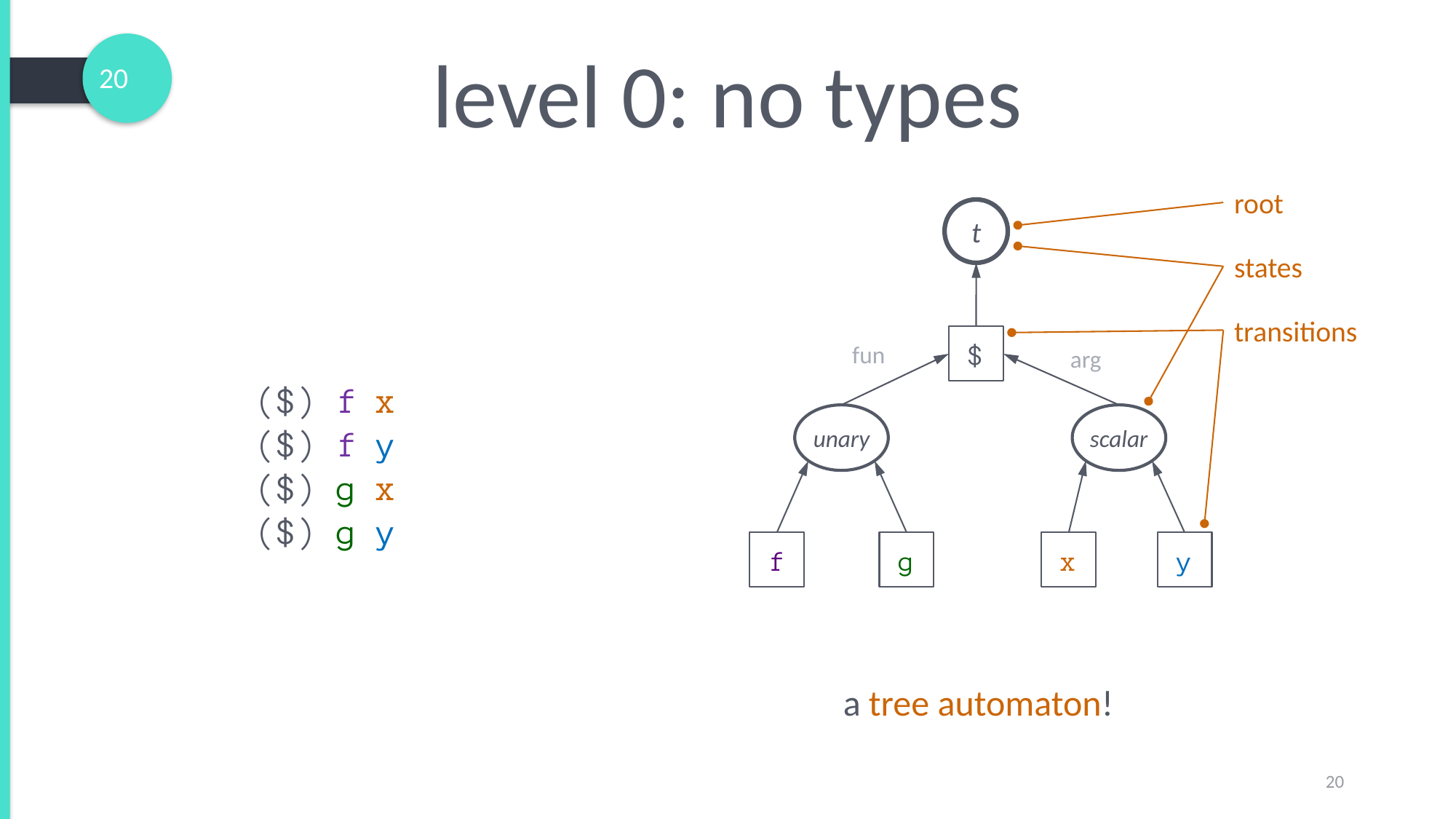

# level 0: no types
root
t
states
transitions
$
fun
arg
($) f x
($) f y
($) g x
($) g y
unary
scalar
f
g
x
y
a tree automaton!
20